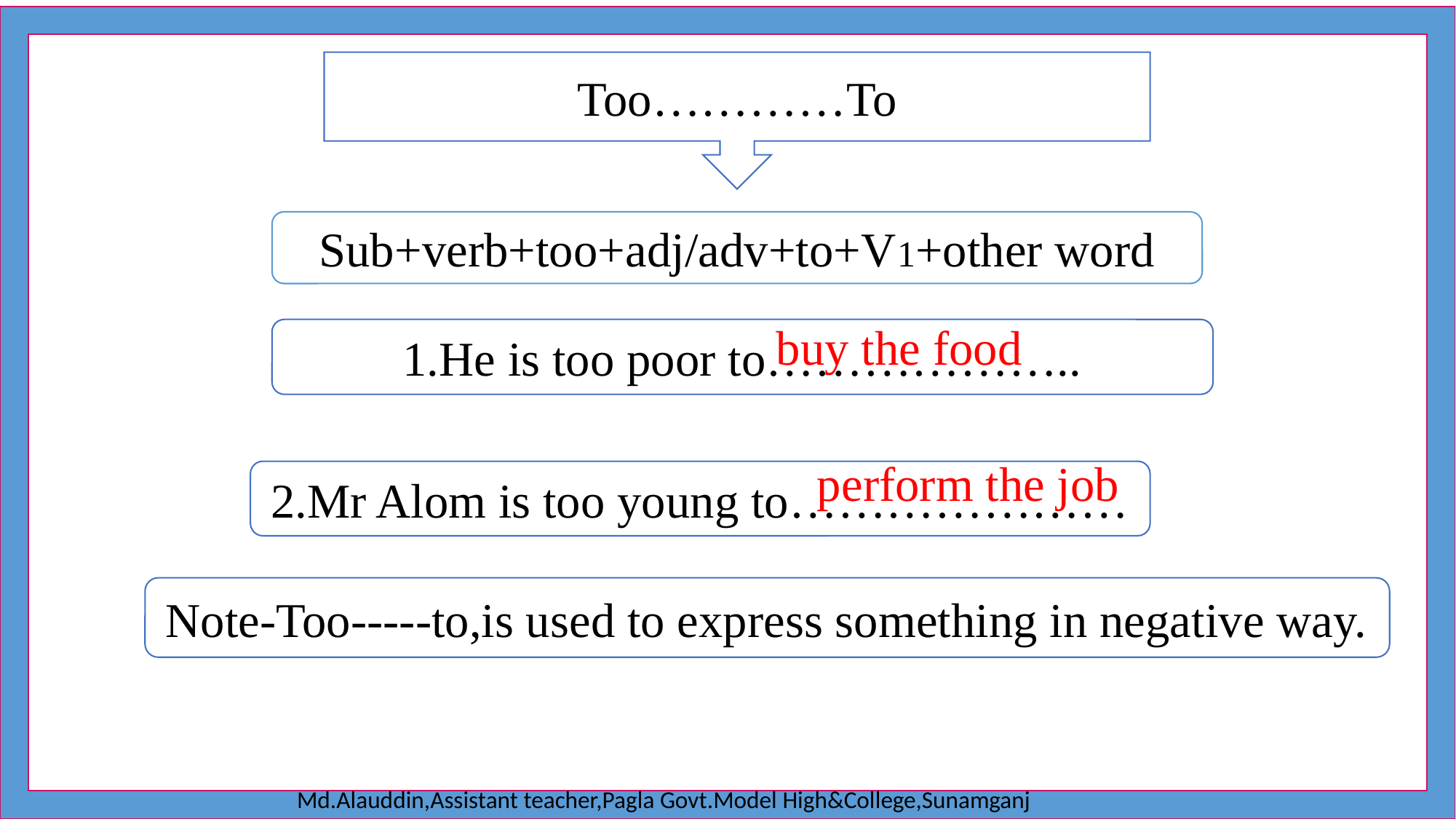

Too…………To
Sub+verb+too+adj/adv+to+V1+other word
buy the food
1.He is too poor to………………..
perform the job
2.Mr Alom is too young to…………………
Note-Too-----to,is used to express something in negative way.
Md.Alauddin,Assistant teacher,Pagla Govt.Model High&College,Sunamganj